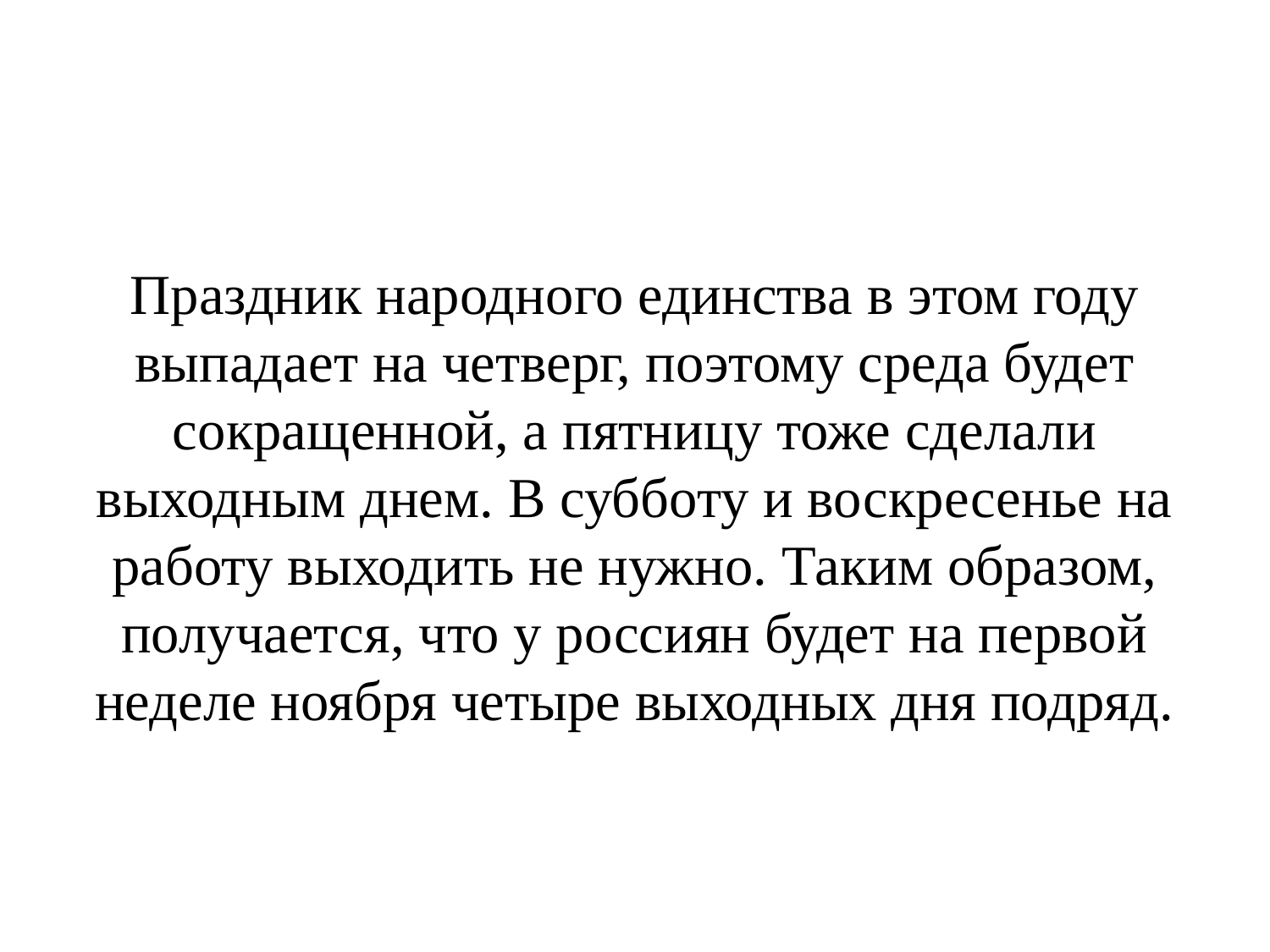

# Праздник народного единства в этом году выпадает на четверг, поэтому среда будет сокращенной, а пятницу тоже сделали выходным днем. В субботу и воскресенье на работу выходить не нужно. Таким образом, получается, что у россиян будет на первой неделе ноября четыре выходных дня подряд.